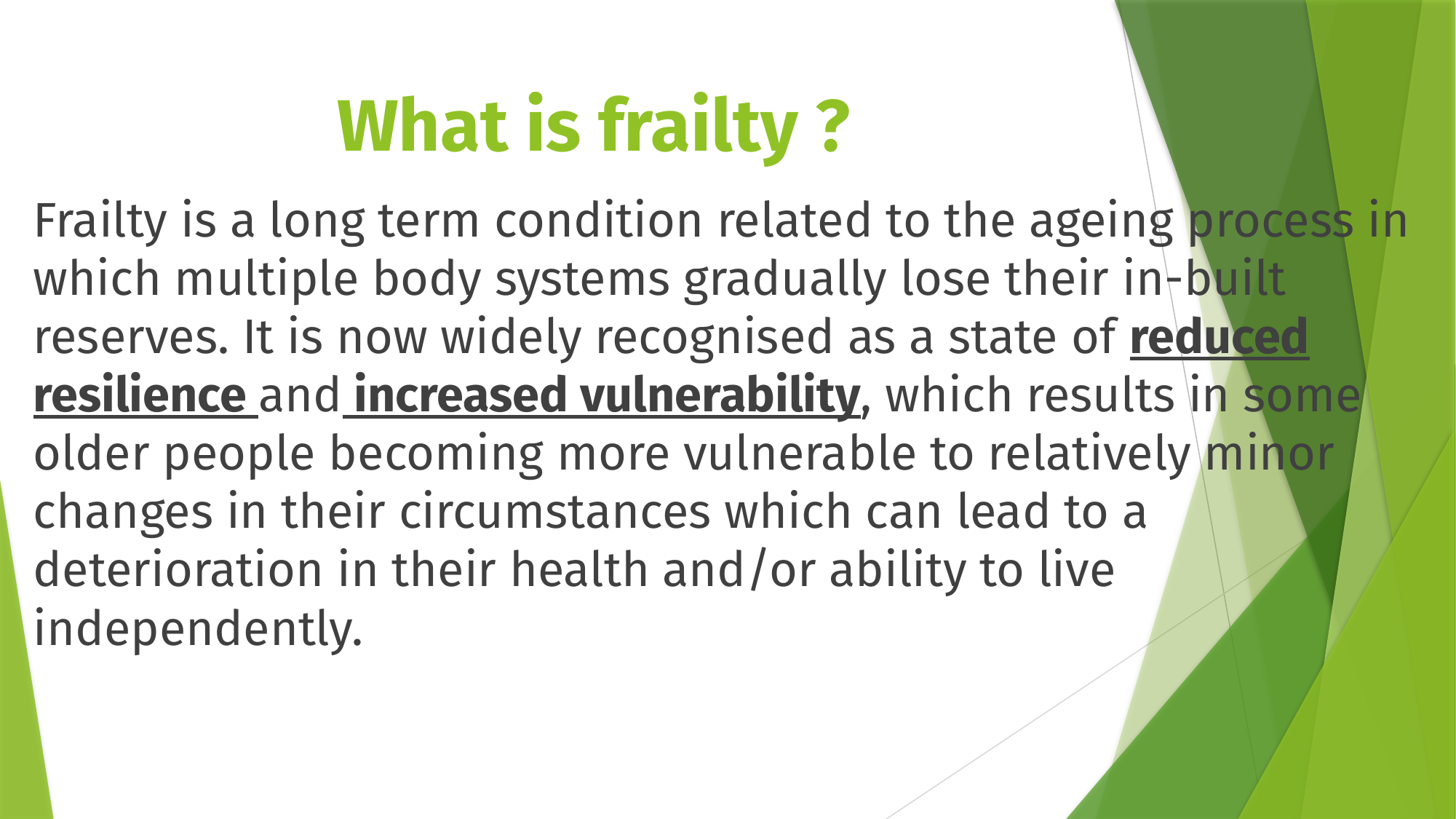

# What is frailty ?

Frailty is a long term condition related to the ageing process in which multiple body systems gradually lose their in-built reserves. It is now widely recognised as a state of reduced resilience and increased vulnerability, which results in some older people becoming more vulnerable to relatively minor changes in their circumstances which can lead to a deterioration in their health and/or ability to live independently.